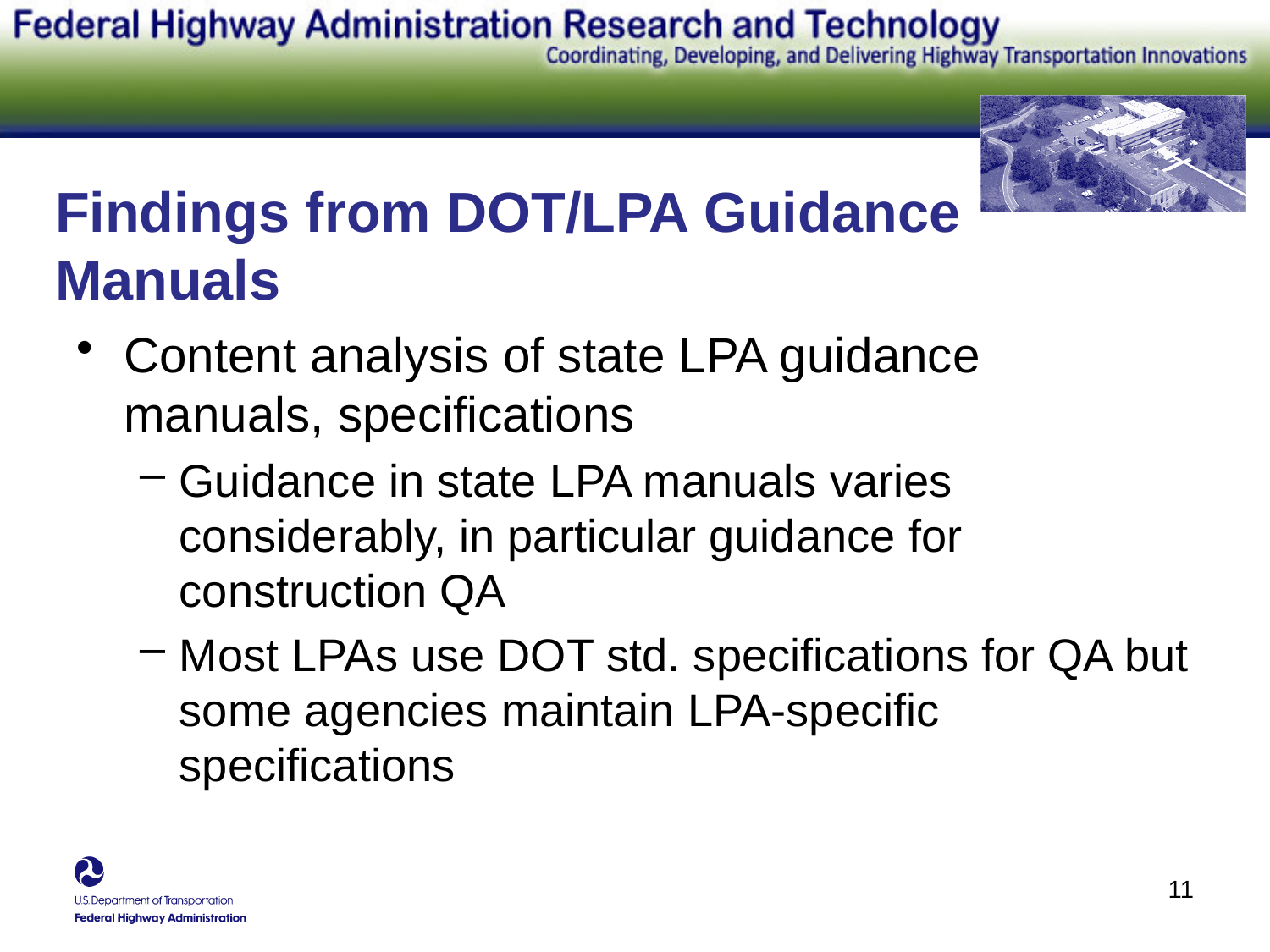

# Findings from DOT/LPA Guidance Manuals
Content analysis of state LPA guidance manuals, specifications
Guidance in state LPA manuals varies considerably, in particular guidance for construction QA
Most LPAs use DOT std. specifications for QA but some agencies maintain LPA-specific specifications

11